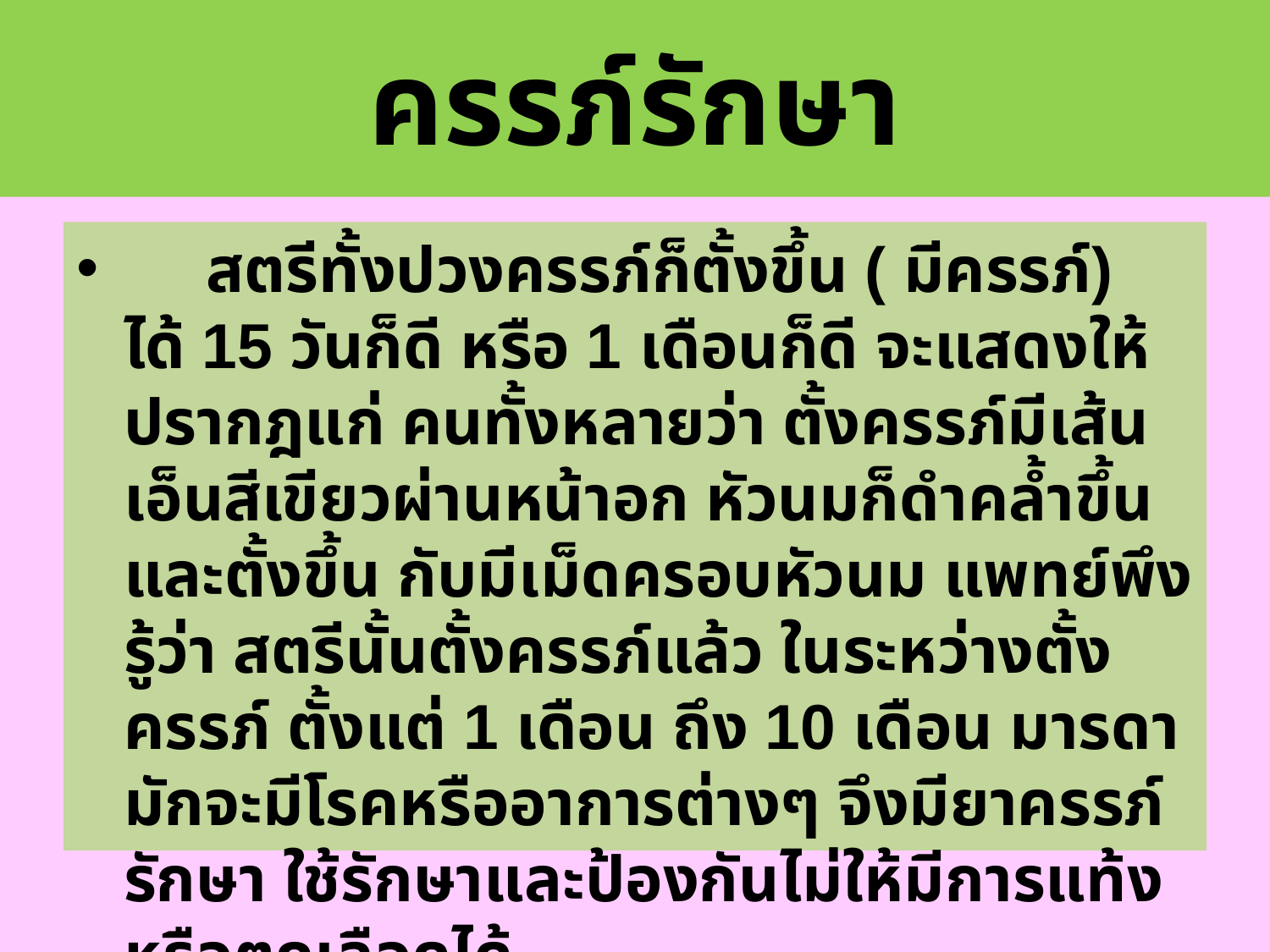

# ครรภ์รักษา
     สตรีทั้งปวงครรภ์ก็ตั้งขึ้น ( มีครรภ์) ได้ 15 วันก็ดี หรือ 1 เดือนก็ดี จะแสดงให้ปรากฎแก่ คนทั้งหลายว่า ตั้งครรภ์มีเส้นเอ็นสีเขียวผ่านหน้าอก หัวนมก็ดำคล้ำขึ้น และตั้งขึ้น กับมีเม็ดครอบหัวนม แพทย์พึงรู้ว่า สตรีนั้นตั้งครรภ์แล้ว ในระหว่างตั้งครรภ์ ตั้งแต่ 1 เดือน ถึง 10 เดือน มารดา มักจะมีโรคหรืออาการต่างๆ จึงมียาครรภ์รักษา ใช้รักษาและป้องกันไม่ให้มีการแท้ง หรือตกเลือดได้